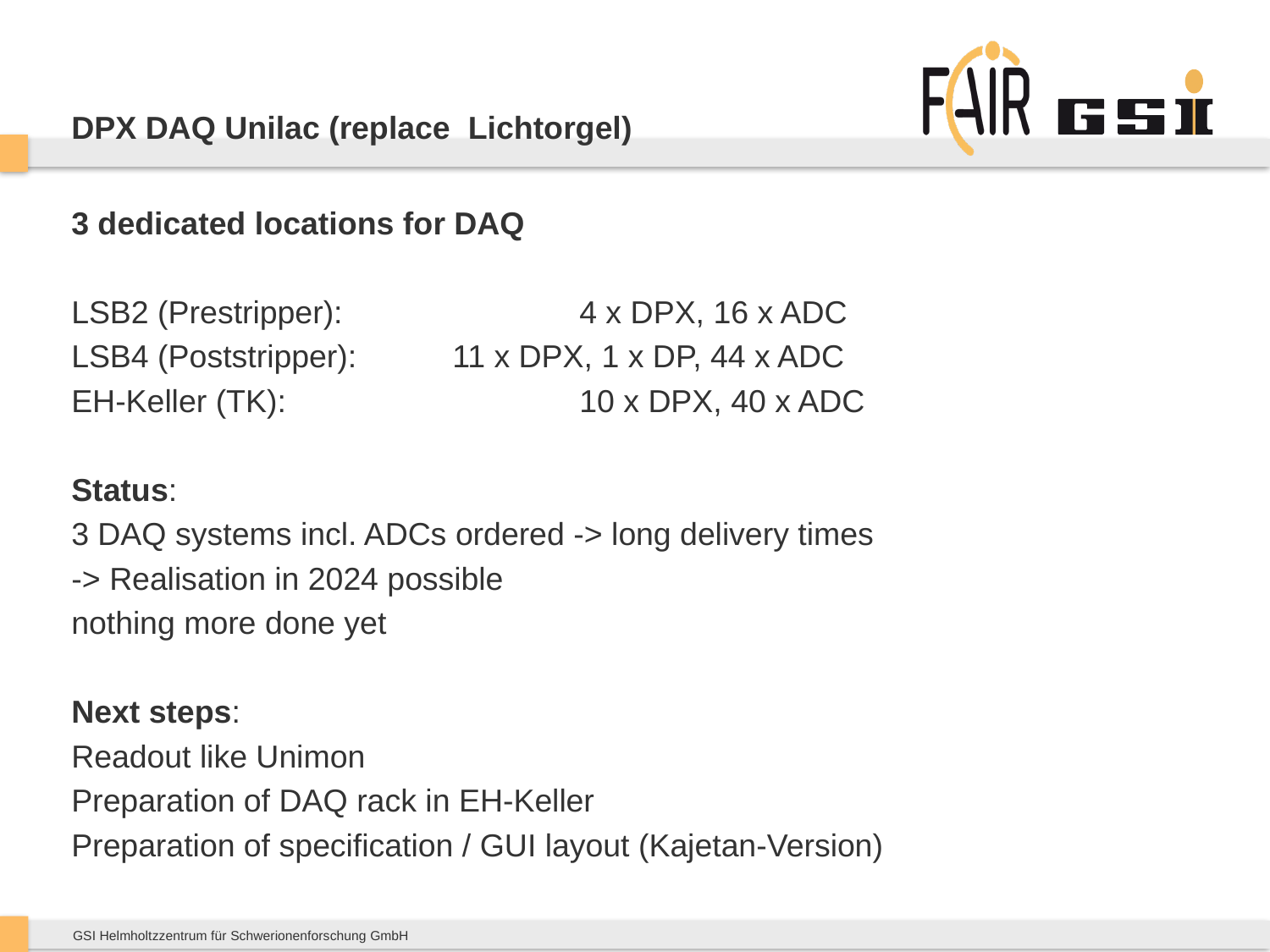

# DPX DAQ Unilac (replace  Lichtorgel)

3 dedicated locations for DAQ

LSB2 (Prestripper):		4 x DPX, 16 x ADC
LSB4 (Poststripper):	11 x DPX, 1 x DP, 44 x ADC
EH-Keller (TK):			10 x DPX, 40 x ADC

Status:
3 DAQ systems incl. ADCs ordered -> long delivery times
-> Realisation in 2024 possible
nothing more done yet

Next steps:
Readout like Unimon
Preparation of DAQ rack in EH-Keller
Preparation of specification / GUI layout (Kajetan-Version)